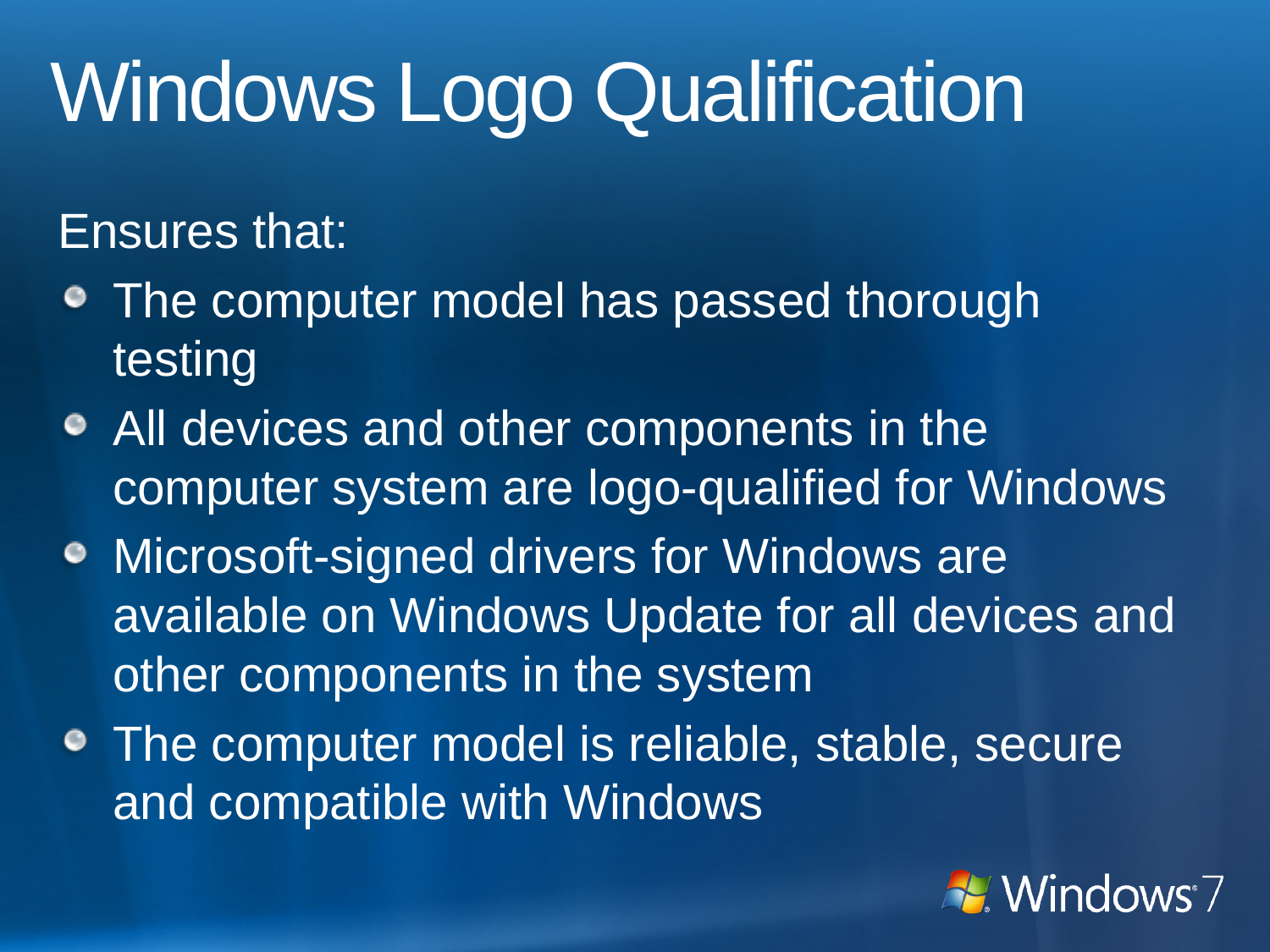

# Windows Logo Qualification
Ensures that:
The computer model has passed thorough testing
All devices and other components in the computer system are logo-qualified for Windows
Microsoft-signed drivers for Windows are available on Windows Update for all devices and other components in the system
The computer model is reliable, stable, secure and compatible with Windows